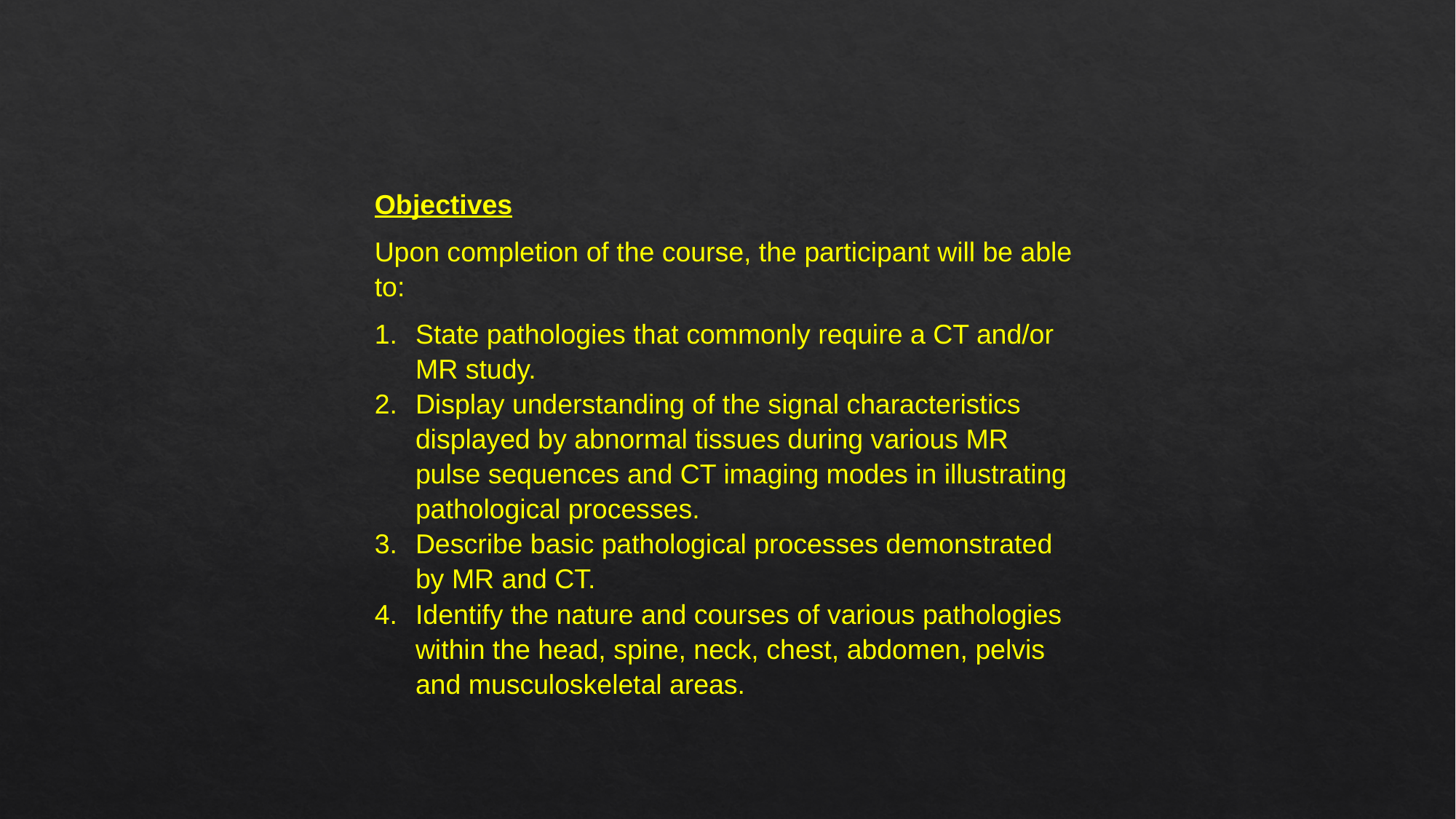

Objectives
Upon completion of the course, the participant will be able to:
State pathologies that commonly require a CT and/or MR study.
Display understanding of the signal characteristics displayed by abnormal tissues during various MR pulse sequences and CT imaging modes in illustrating pathological processes.
Describe basic pathological processes demonstrated by MR and CT.
Identify the nature and courses of various pathologies within the head, spine, neck, chest, abdomen, pelvis and musculoskeletal areas.